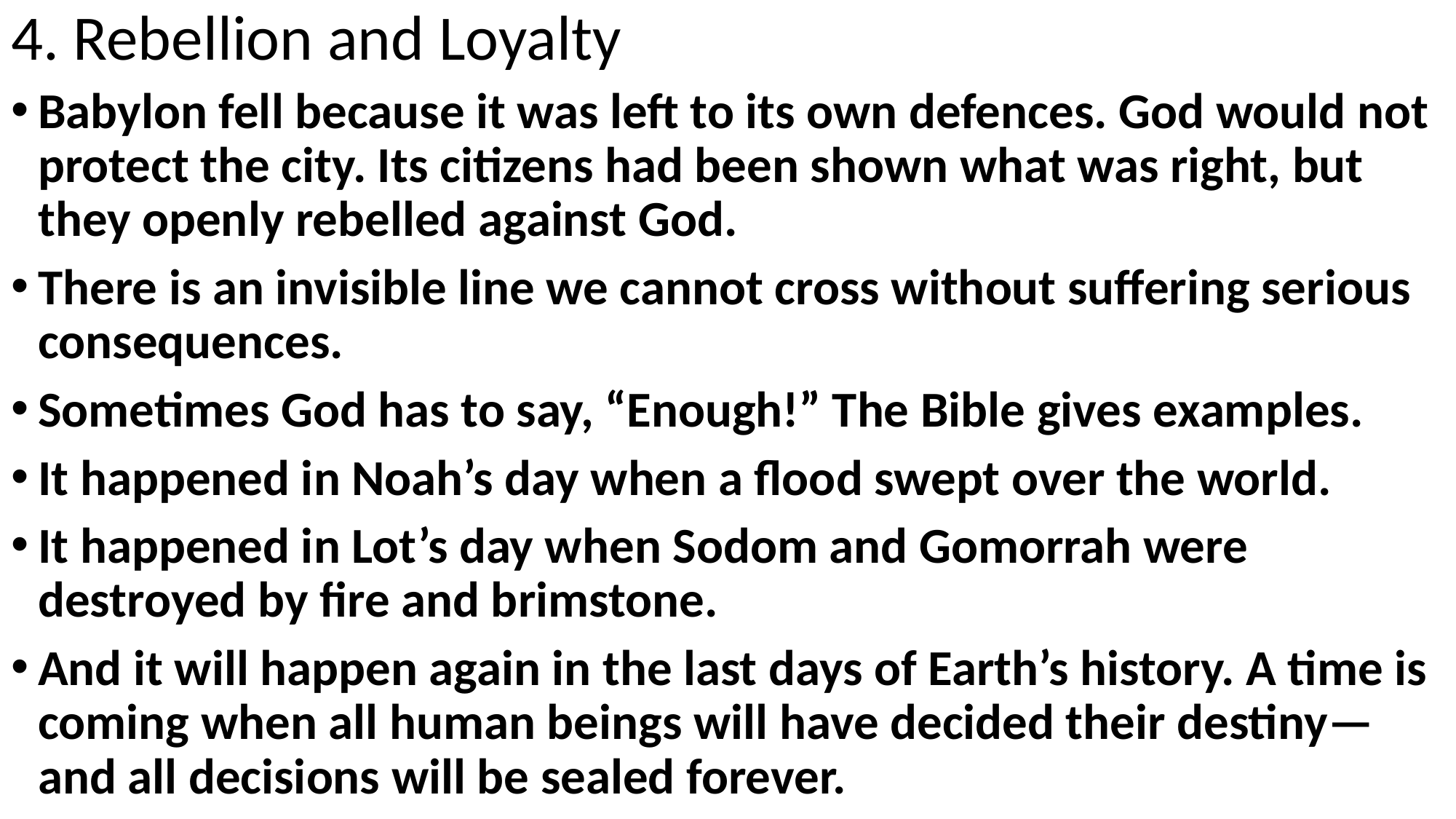

# 4. Rebellion and Loyalty
Babylon fell because it was left to its own defences. God would not protect the city. Its citizens had been shown what was right, but they openly rebelled against God.
There is an invisible line we cannot cross without suffering serious consequences.
Sometimes God has to say, “Enough!” The Bible gives examples.
It happened in Noah’s day when a flood swept over the world.
It happened in Lot’s day when Sodom and Gomorrah were destroyed by fire and brimstone.
And it will happen again in the last days of Earth’s history. A time is coming when all human beings will have decided their destiny—and all decisions will be sealed forever.